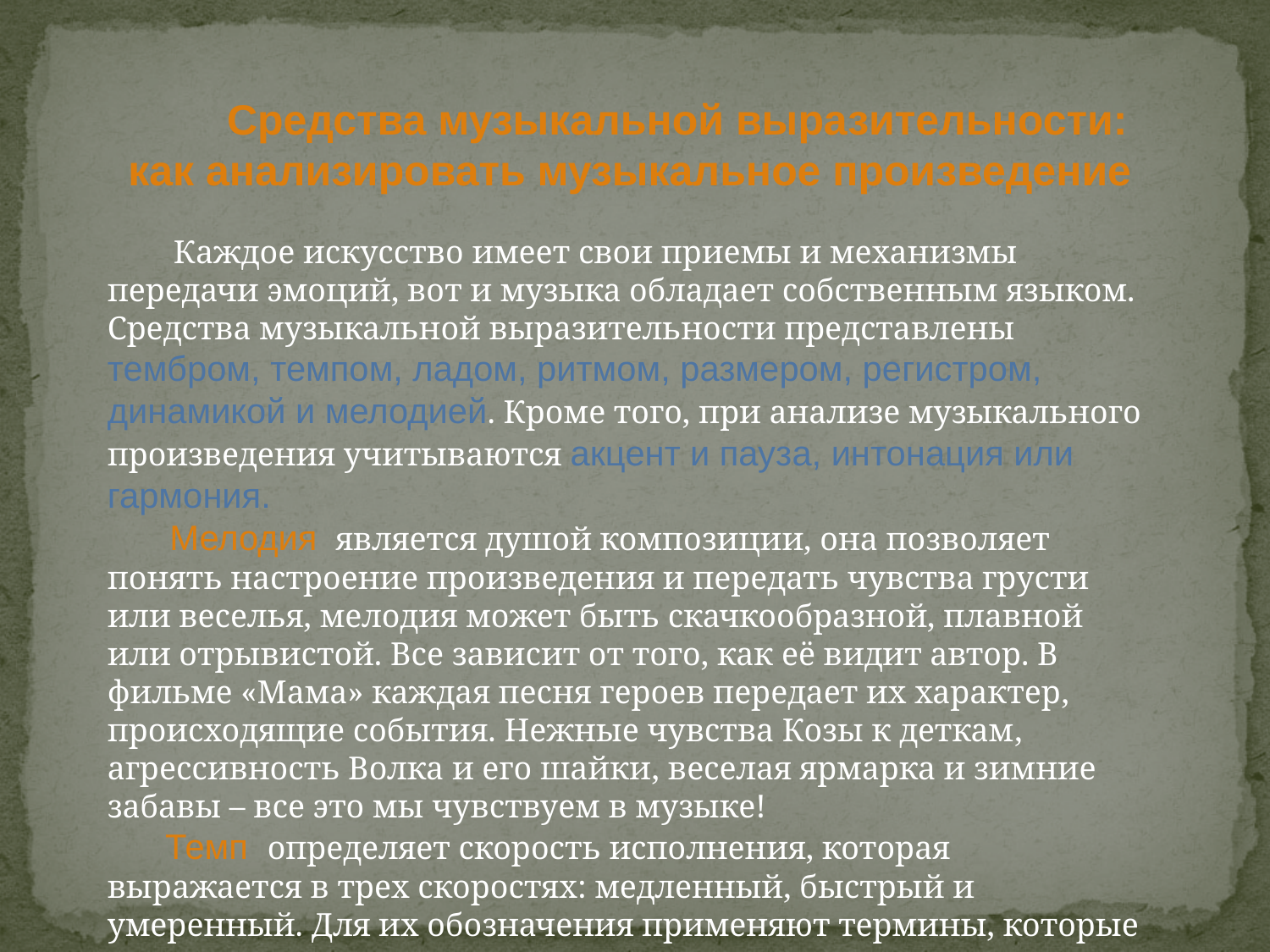

Средства музыкальной выразительности:
как анализировать музыкальное произведение

        Каждое искусство имеет свои приемы и механизмы передачи эмоций, вот и музыка обладает собственным языком. Средства музыкальной выразительности представлены тембром, темпом, ладом, ритмом, размером, регистром, динамикой и мелодией. Кроме того, при анализе музыкального произведения учитываются акцент и пауза, интонация или гармония.
       Мелодия  является душой композиции, она позволяет понять настроение произведения и передать чувства грусти или веселья, мелодия может быть скачкообразной, плавной или отрывистой. Все зависит от того, как её видит автор. В фильме «Мама» каждая песня героев передает их характер, происходящие события. Нежные чувства Козы к деткам, агрессивность Волка и его шайки, веселая ярмарка и зимние забавы – все это мы чувствуем в музыке!
       Темп  определяет скорость исполнения, которая выражается в трех скоростях: медленный, быстрый и умеренный. Для их обозначения применяют термины, которые пришли к нам из итальянского языка.